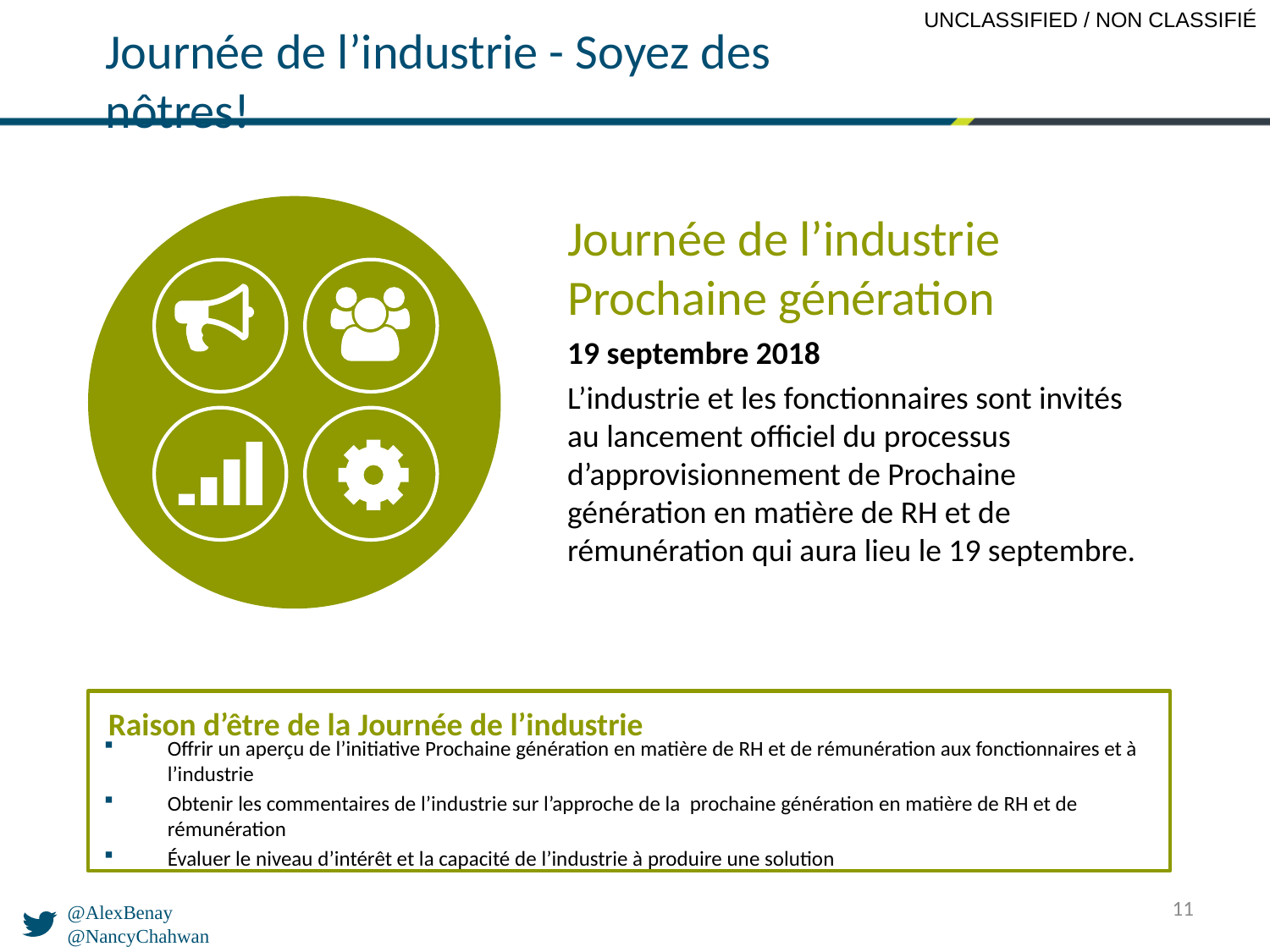

Journée de l’industrie - Soyez des nôtres!

Journée de l’industrie Prochaine génération

19 septembre 2018
L’industrie et les fonctionnaires sont invités au lancement officiel du processus d’approvisionnement de Prochaine génération en matière de RH et de rémunération qui aura lieu le 19 septembre.

Raison d’être de la Journée de l’industrie
Offrir un aperçu de l’initiative Prochaine génération en matière de RH et de rémunération aux fonctionnaires et à l’industrie
Obtenir les commentaires de l’industrie sur l’approche de la  prochaine génération en matière de RH et de rémunération
Évaluer le niveau d’intérêt et la capacité de l’industrie à produire une solution
11